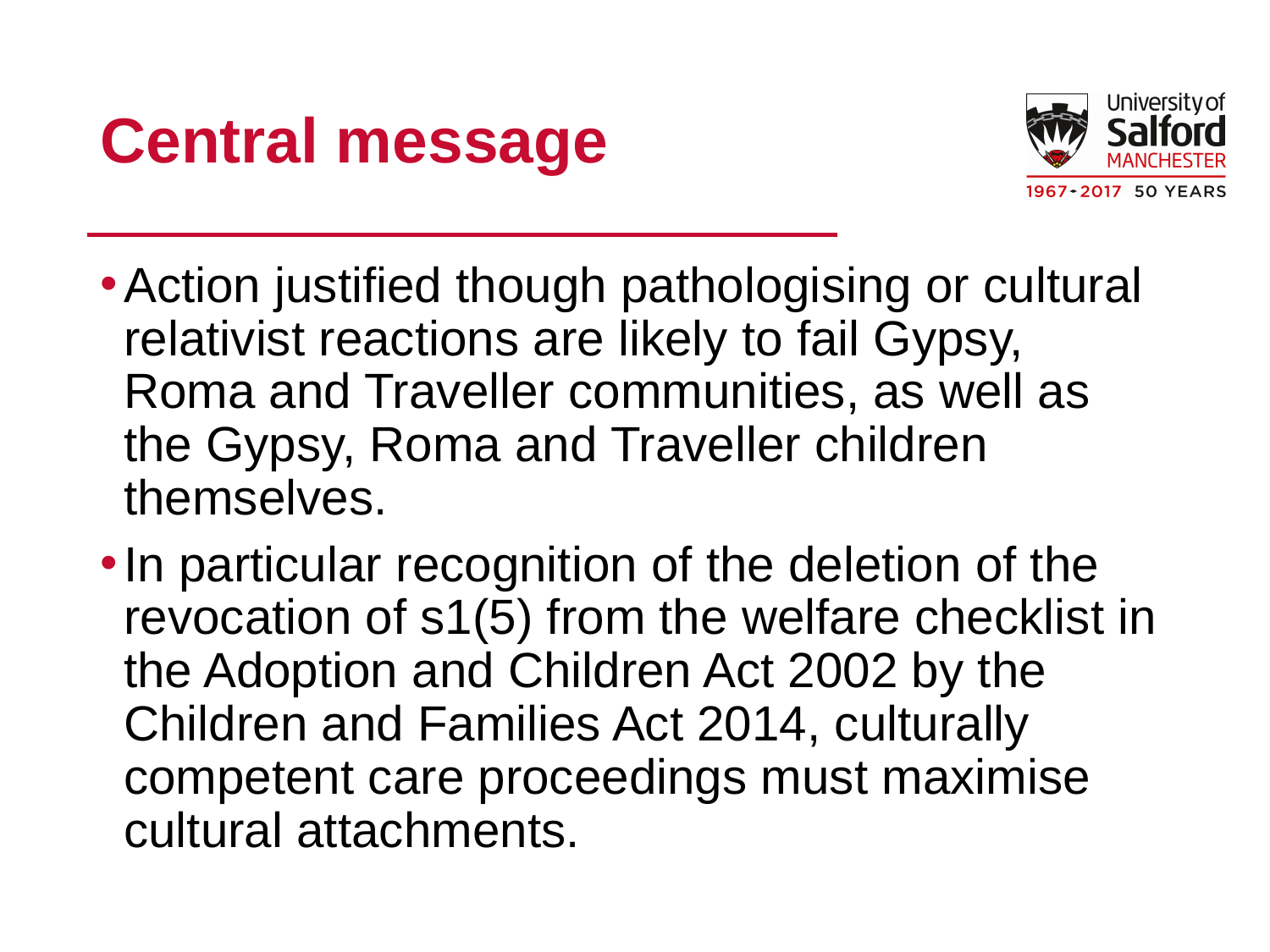

# Central message
Action justified though pathologising or cultural relativist reactions are likely to fail Gypsy, Roma and Traveller communities, as well as the Gypsy, Roma and Traveller children themselves.
In particular recognition of the deletion of the revocation of s1(5) from the welfare checklist in the Adoption and Children Act 2002 by the Children and Families Act 2014, culturally competent care proceedings must maximise cultural attachments.